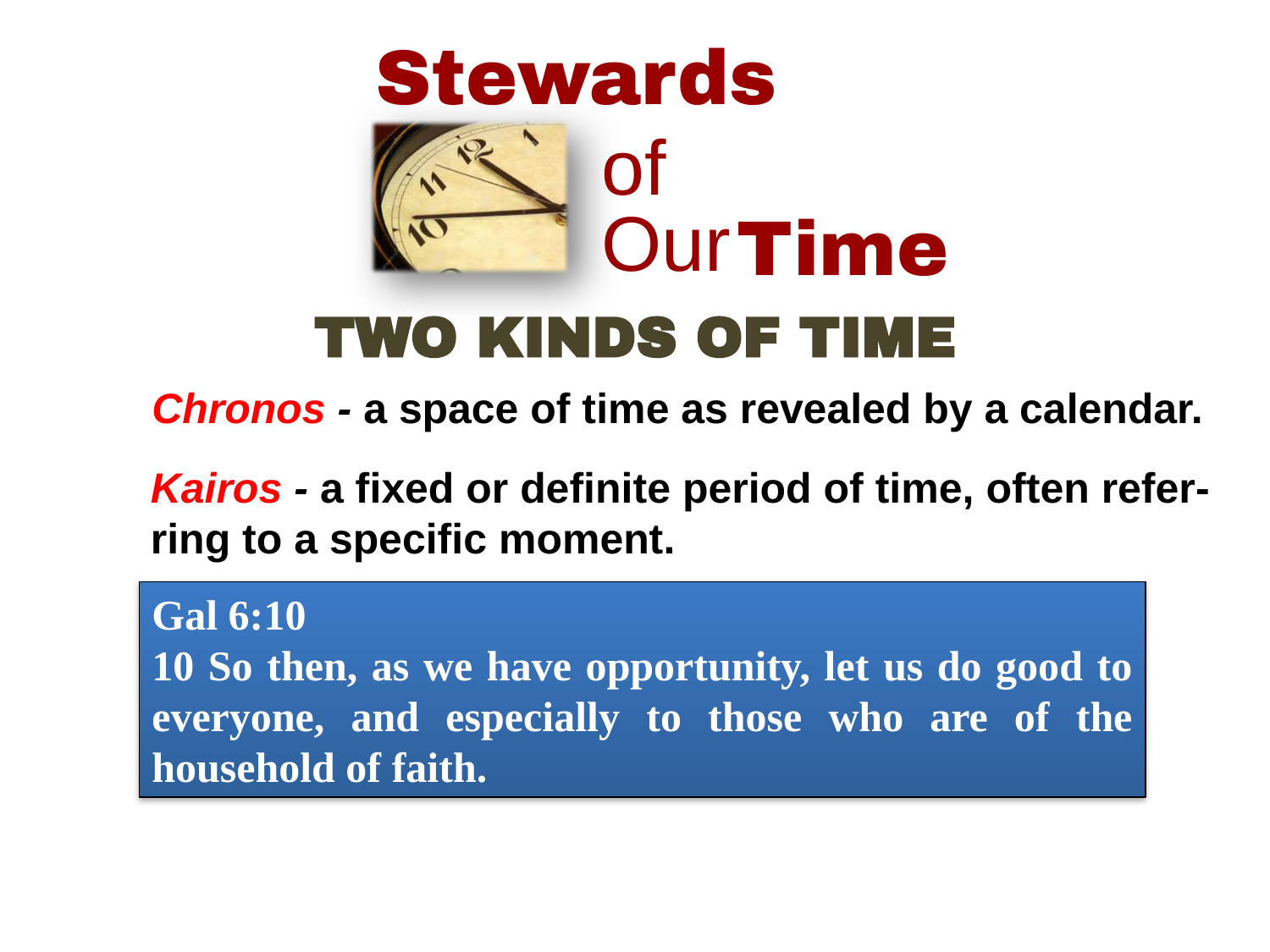

TWO KINDS OF TIME
Chronos - a space of time as revealed by a calendar.
Kairos - a fixed or definite period of time, often refer-ring to a specific moment.
Gal 6:10
10 So then, as we have opportunity, let us do good to everyone, and especially to those who are of the household of faith.